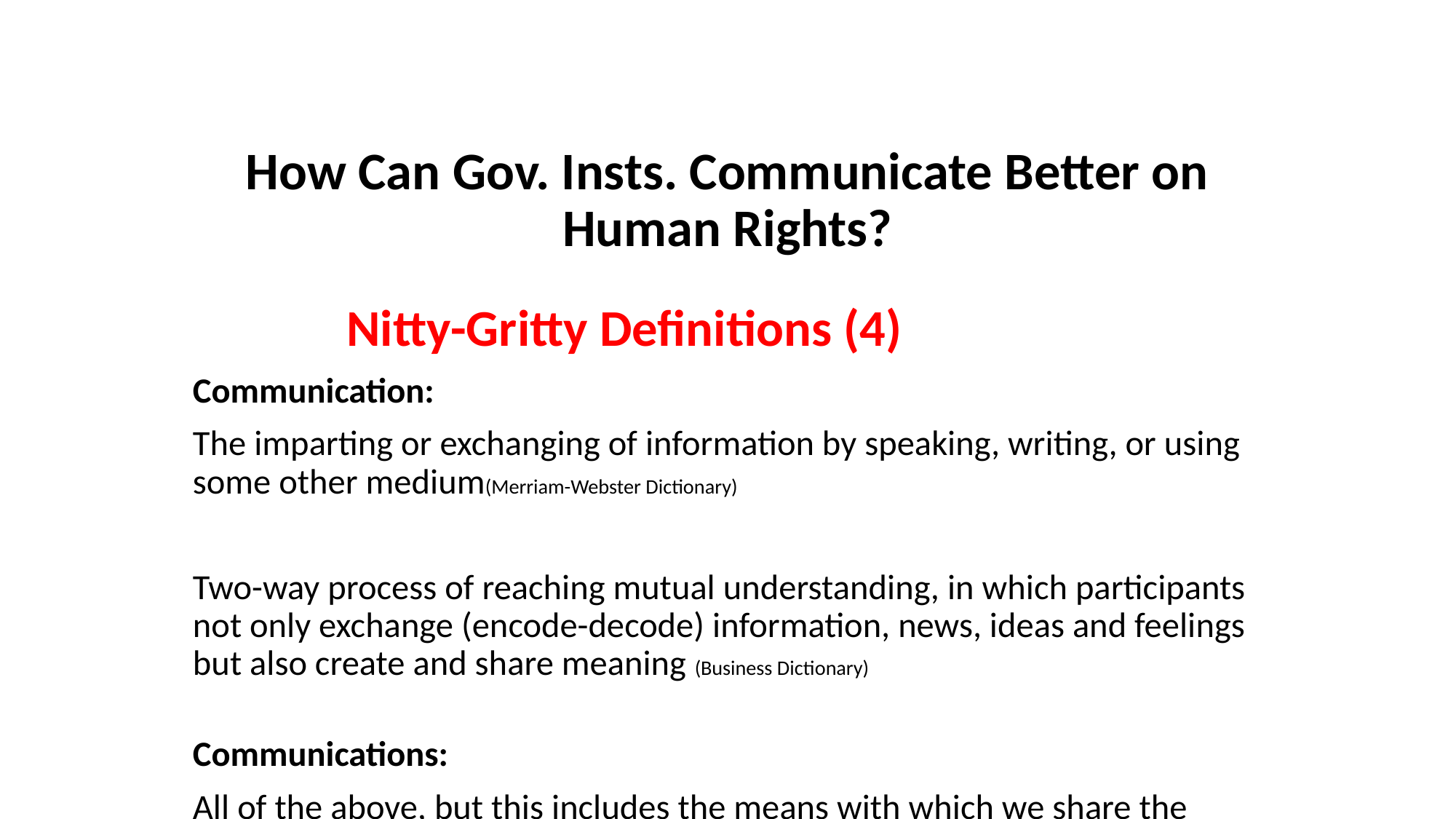

# How Can Gov. Insts. Communicate Better on Human Rights?
		      Nitty-Gritty Definitions (4)
Communication:
The imparting or exchanging of information by speaking, writing, or using some other medium(Merriam-Webster Dictionary)

Two-way process of reaching mutual understanding, in which participants not only exchange (encode-decode) information, news, ideas and feelings but also create and share meaning (Business Dictionary)
Communications:
All of the above, but this includes the means with which we share the above